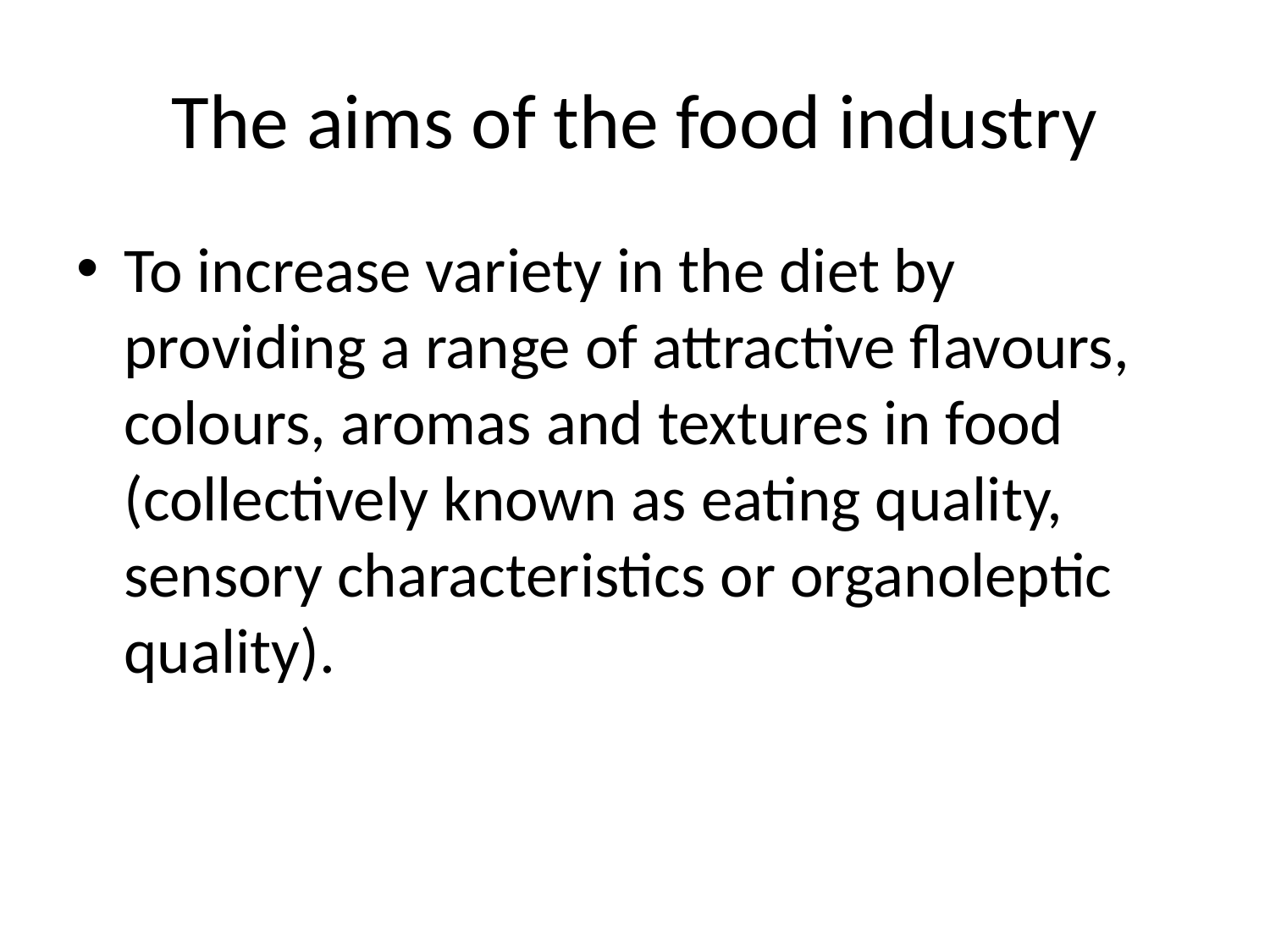

# The aims of the food industry
To increase variety in the diet by providing a range of attractive flavours, colours, aromas and textures in food (collectively known as eating quality, sensory characteristics or organoleptic quality).